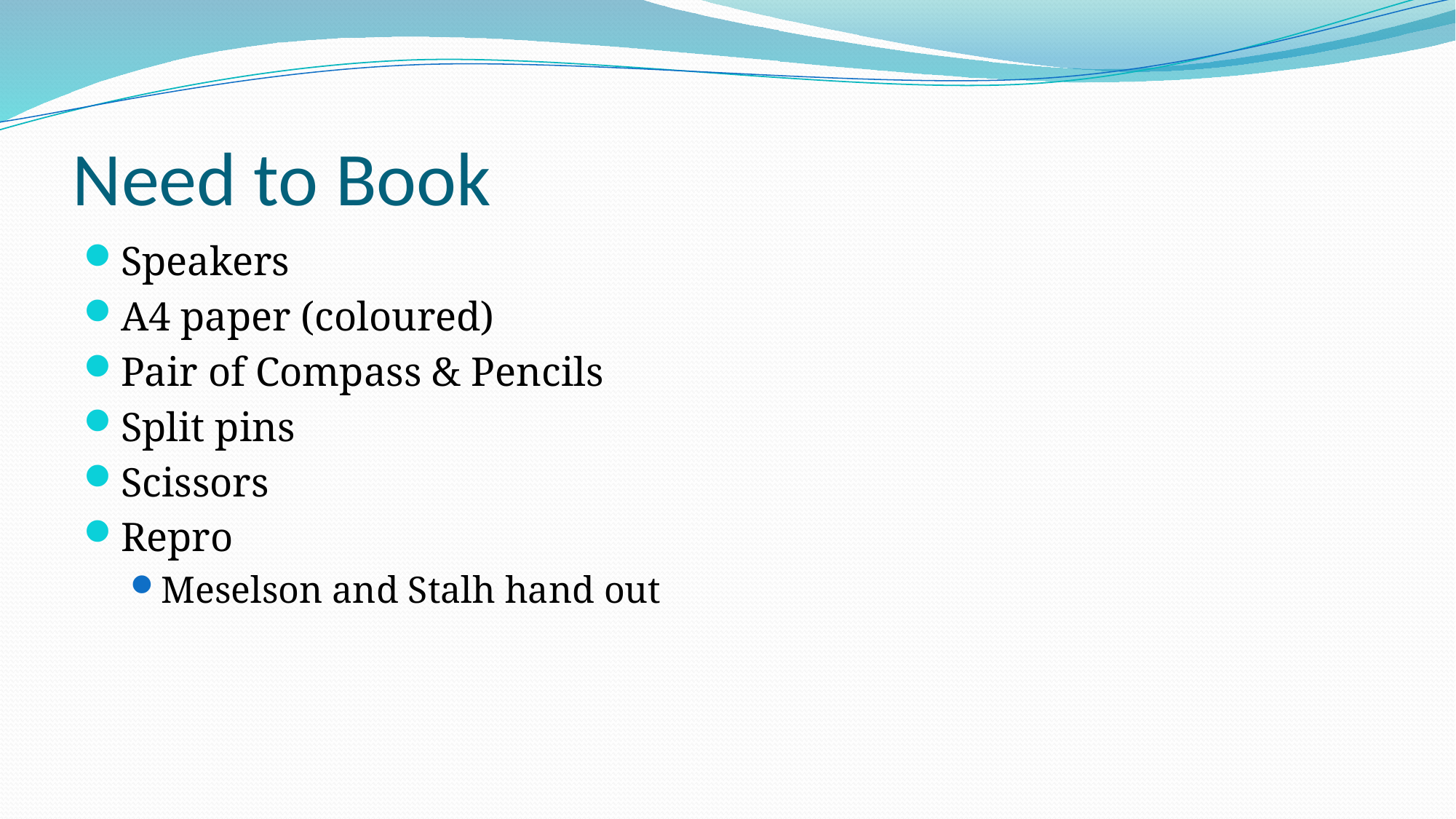

# Need to Book
Speakers
A4 paper (coloured)
Pair of Compass & Pencils
Split pins
Scissors
Repro
Meselson and Stalh hand out